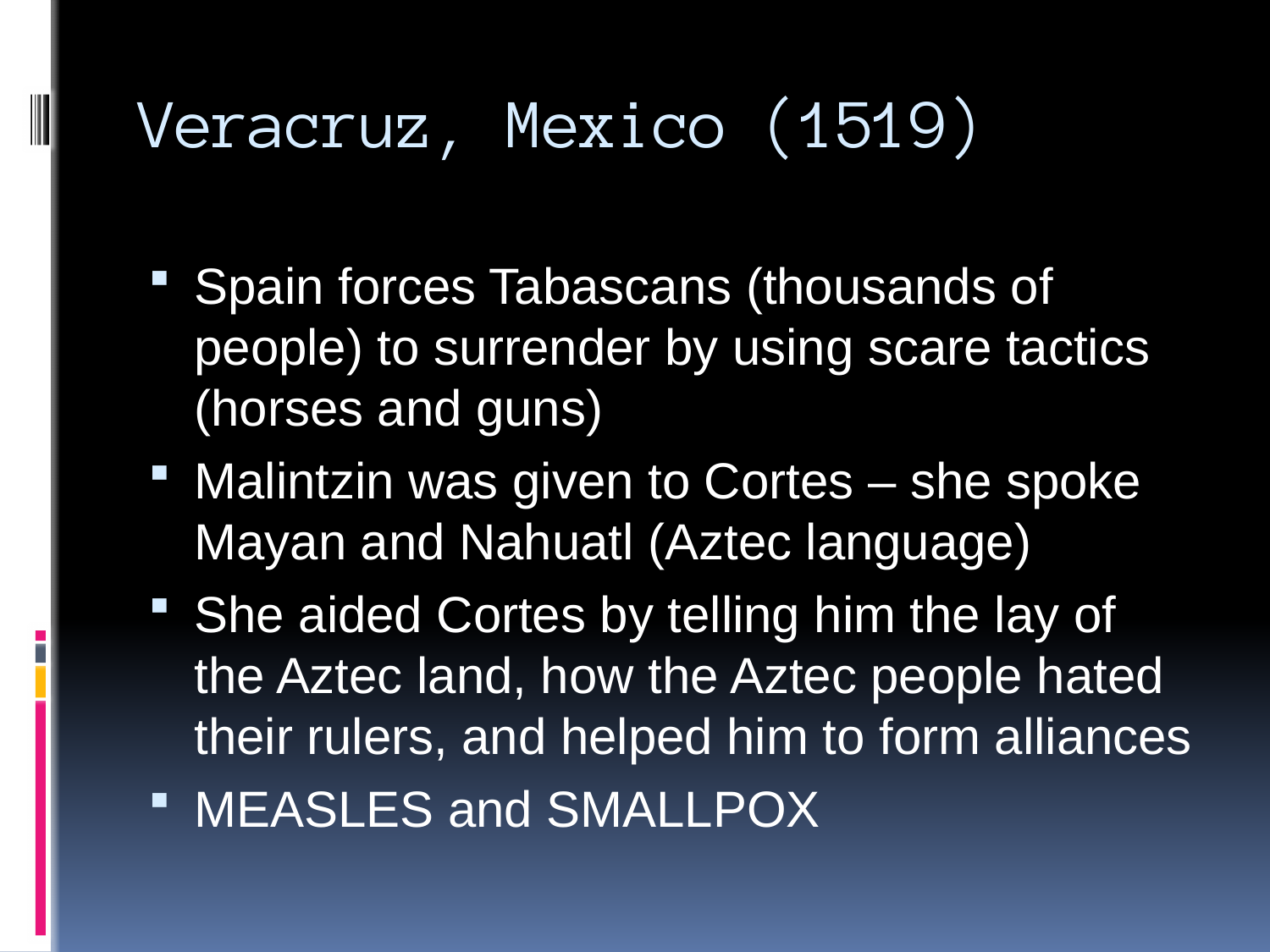

# Veracruz, Mexico (1519)
Spain forces Tabascans (thousands of people) to surrender by using scare tactics (horses and guns)
Malintzin was given to Cortes – she spoke Mayan and Nahuatl (Aztec language)
She aided Cortes by telling him the lay of the Aztec land, how the Aztec people hated their rulers, and helped him to form alliances
MEASLES and SMALLPOX